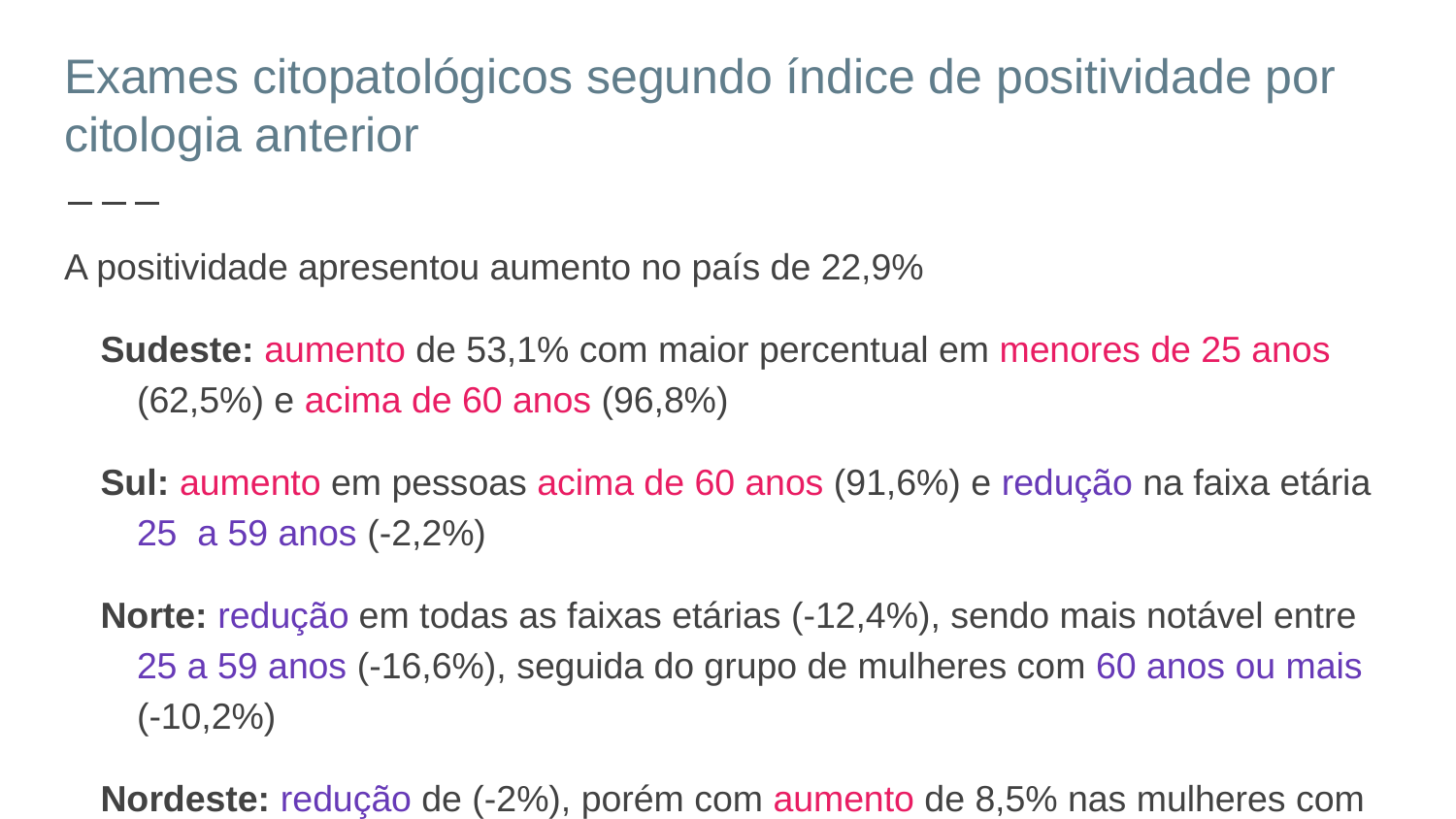

# Exames citopatológicos segundo índice de positividade por citologia anterior
A positividade apresentou aumento no país de 22,9%
Sudeste: aumento de 53,1% com maior percentual em menores de 25 anos (62,5%) e acima de 60 anos (96,8%)
Sul: aumento em pessoas acima de 60 anos (91,6%) e redução na faixa etária 25  a 59 anos (-2,2%)
Norte: redução em todas as faixas etárias (-12,4%), sendo mais notável entre 25 a 59 anos (-16,6%), seguida do grupo de mulheres com 60 anos ou mais (-10,2%)
Nordeste: redução de (-2%), porém com aumento de 8,5% nas mulheres com menos de 25 anos